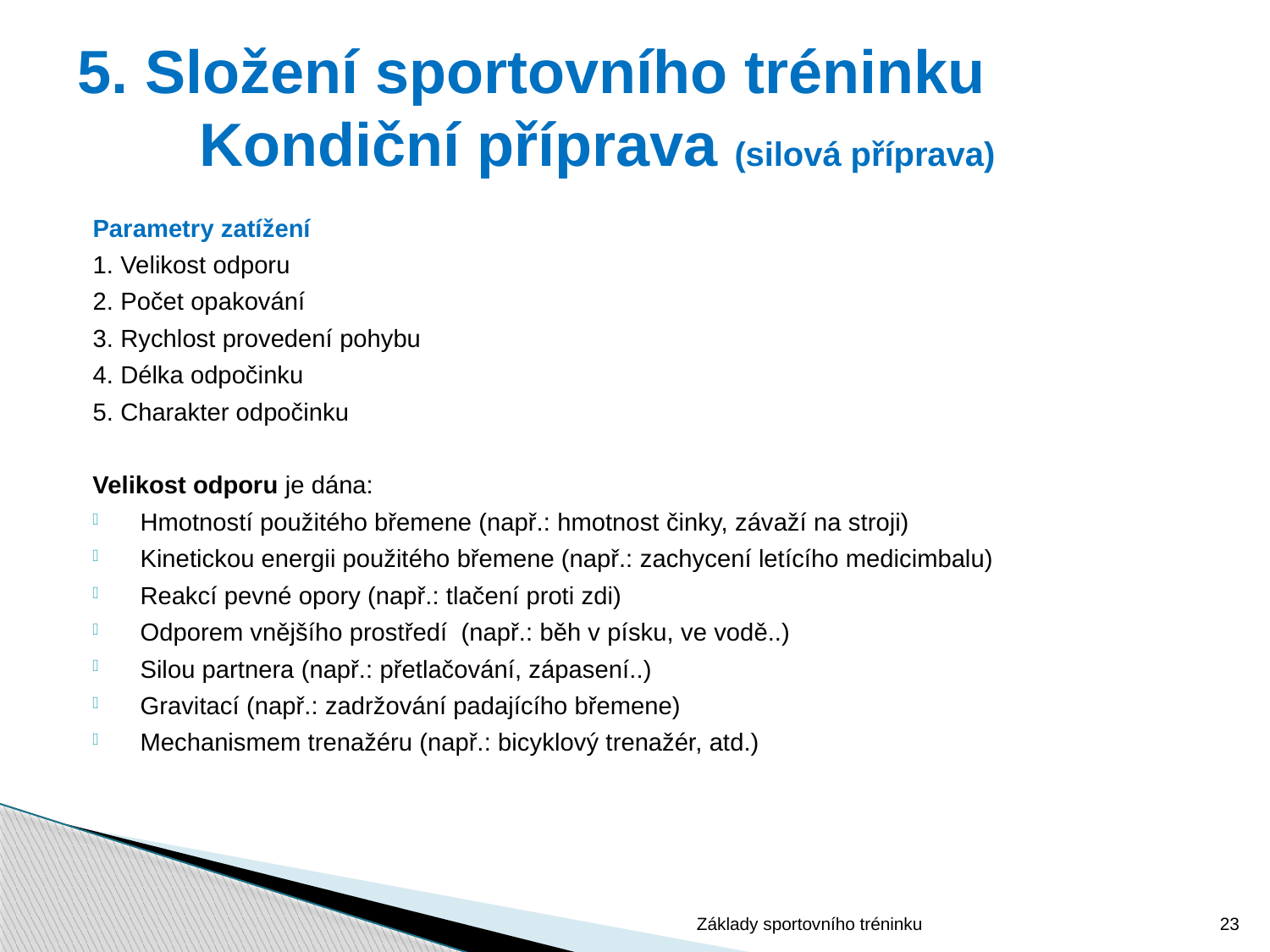

# 5. Složení sportovního tréninku Kondiční příprava (silová příprava)
Parametry zatížení
1. Velikost odporu
2. Počet opakování
3. Rychlost provedení pohybu
4. Délka odpočinku
5. Charakter odpočinku

Velikost odporu je dána:
Hmotností použitého břemene (např.: hmotnost činky, závaží na stroji)
Kinetickou energii použitého břemene (např.: zachycení letícího medicimbalu)
Reakcí pevné opory (např.: tlačení proti zdi)
Odporem vnějšího prostředí  (např.: běh v písku, ve vodě..)
Silou partnera (např.: přetlačování, zápasení..)
Gravitací (např.: zadržování padajícího břemene)
Mechanismem trenažéru (např.: bicyklový trenažér, atd.)

Základy sportovního tréninku
23